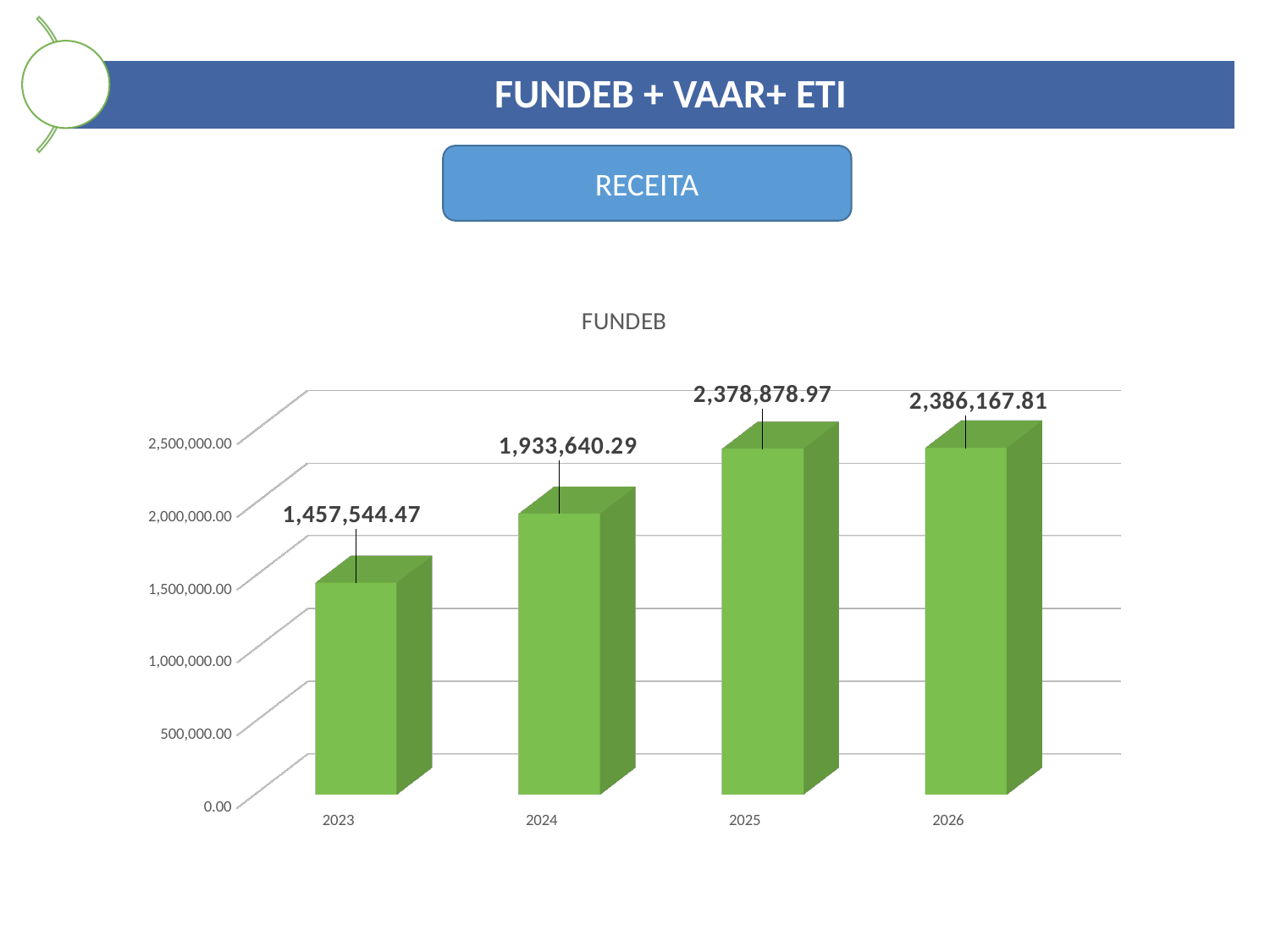

FUNDEB + VAAR+ ETI
RECEITA

[unsupported chart]